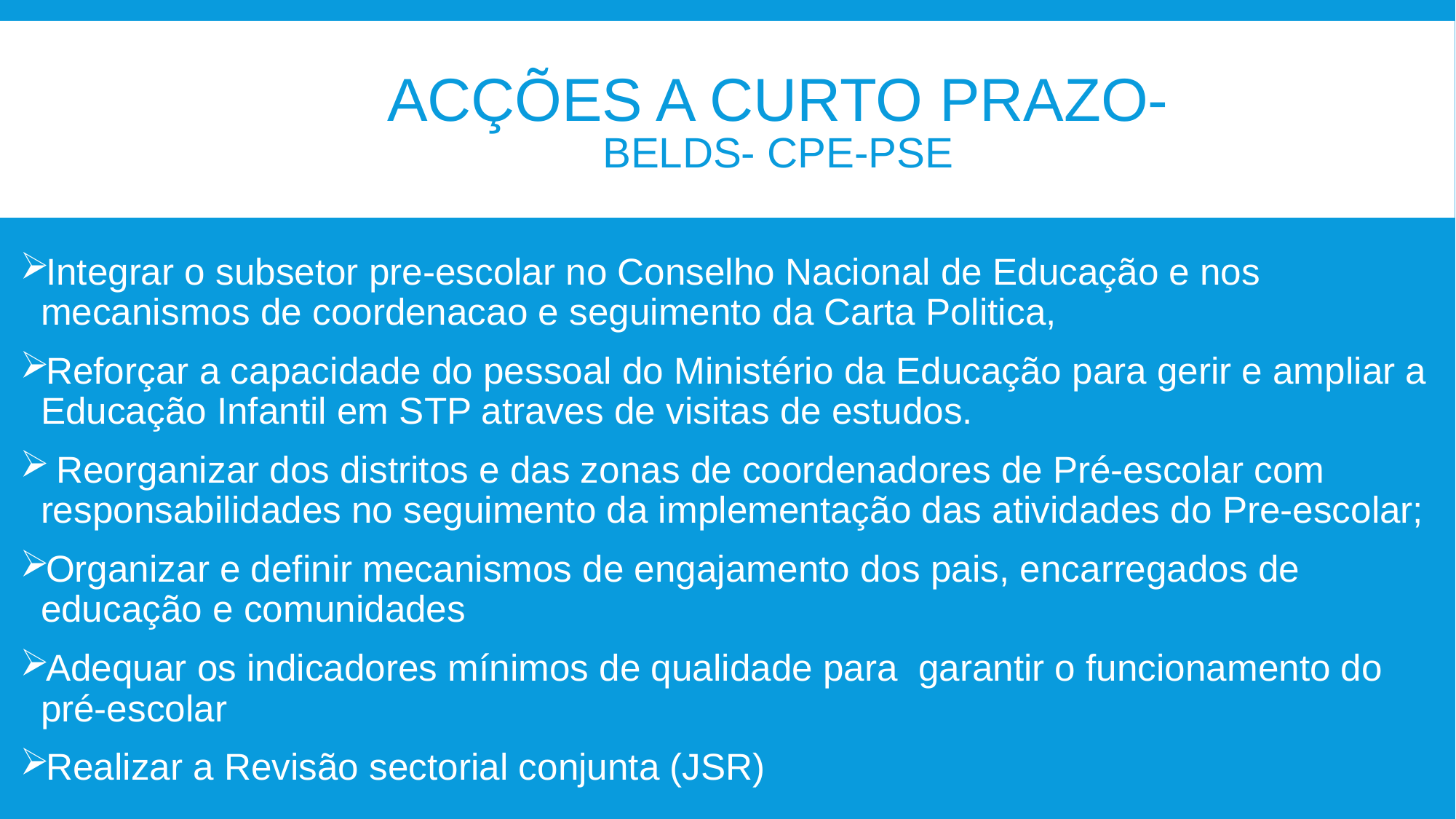

# AcçõEs a curto prazO- BELDS- CPE-PSE

Integrar o subsetor pre-escolar no Conselho Nacional de Educação e nos mecanismos de coordenacao e seguimento da Carta Politica,
Reforçar a capacidade do pessoal do Ministério da Educação para gerir e ampliar a Educação Infantil em STP atraves de visitas de estudos.
 Reorganizar dos distritos e das zonas de coordenadores de Pré-escolar com responsabilidades no seguimento da implementação das atividades do Pre-escolar;
Organizar e definir mecanismos de engajamento dos pais, encarregados de educação e comunidades
Adequar os indicadores mínimos de qualidade para  garantir o funcionamento do pré-escolar
Realizar a Revisão sectorial conjunta (JSR)